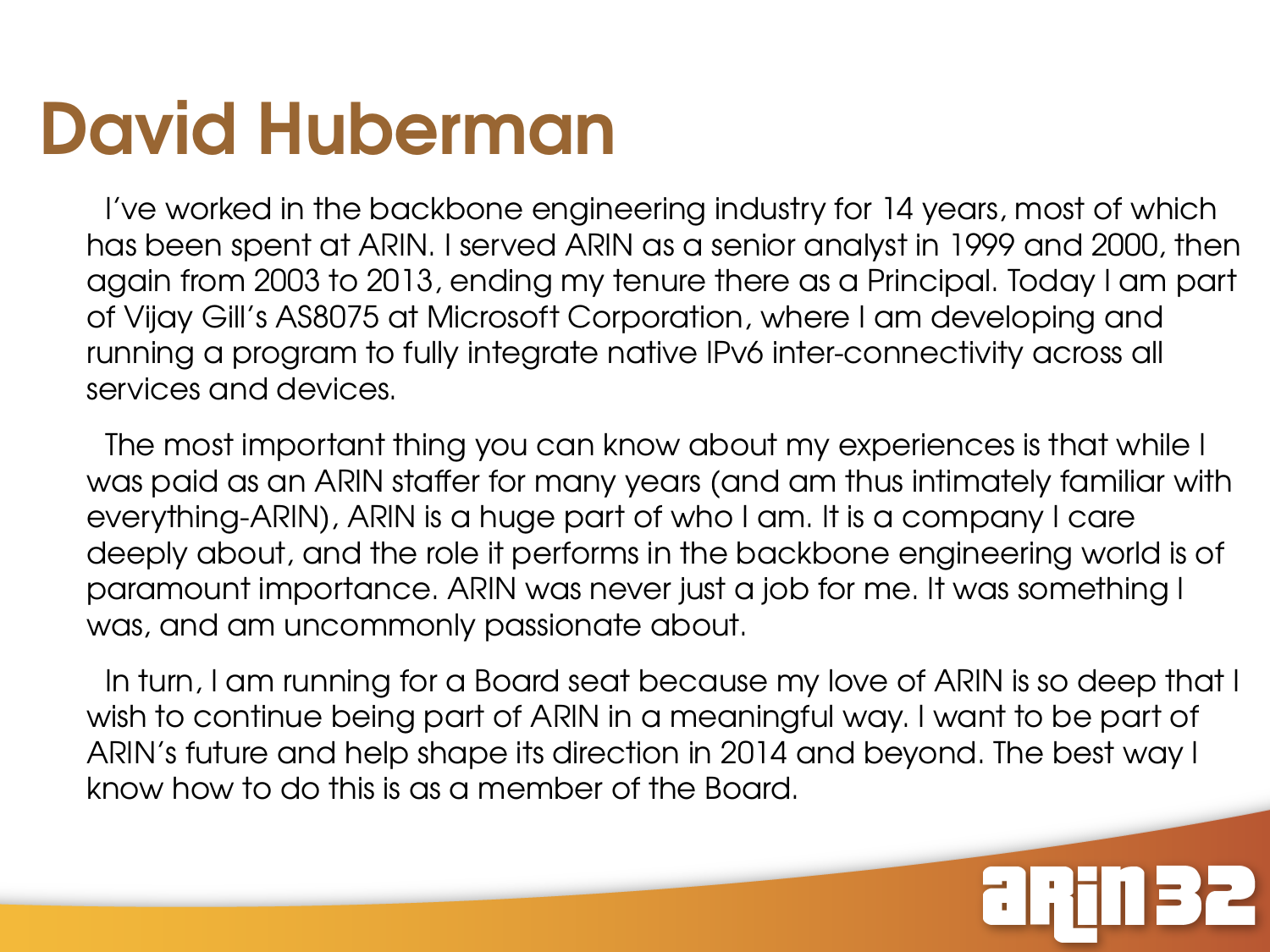

# David Huberman
        I’ve worked in the backbone engineering industry for 14 years, most of which has been spent at ARIN. I served ARIN as a senior analyst in 1999 and 2000, then again from 2003 to 2013, ending my tenure there as a Principal. Today I am part of Vijay Gill’s AS8075 at Microsoft Corporation, where I am developing and running a program to fully integrate native IPv6 inter-connectivity across all services and devices.
        The most important thing you can know about my experiences is that while I was paid as an ARIN staffer for many years (and am thus intimately familiar with everything-ARIN), ARIN is a huge part of who I am. It is a company I care deeply about, and the role it performs in the backbone engineering world is of paramount importance. ARIN was never just a job for me. It was something I was, and am uncommonly passionate about.
        In turn, I am running for a Board seat because my love of ARIN is so deep that I wish to continue being part of ARIN in a meaningful way. I want to be part of ARIN’s future and help shape its direction in 2014 and beyond. The best way I know how to do this is as a member of the Board.